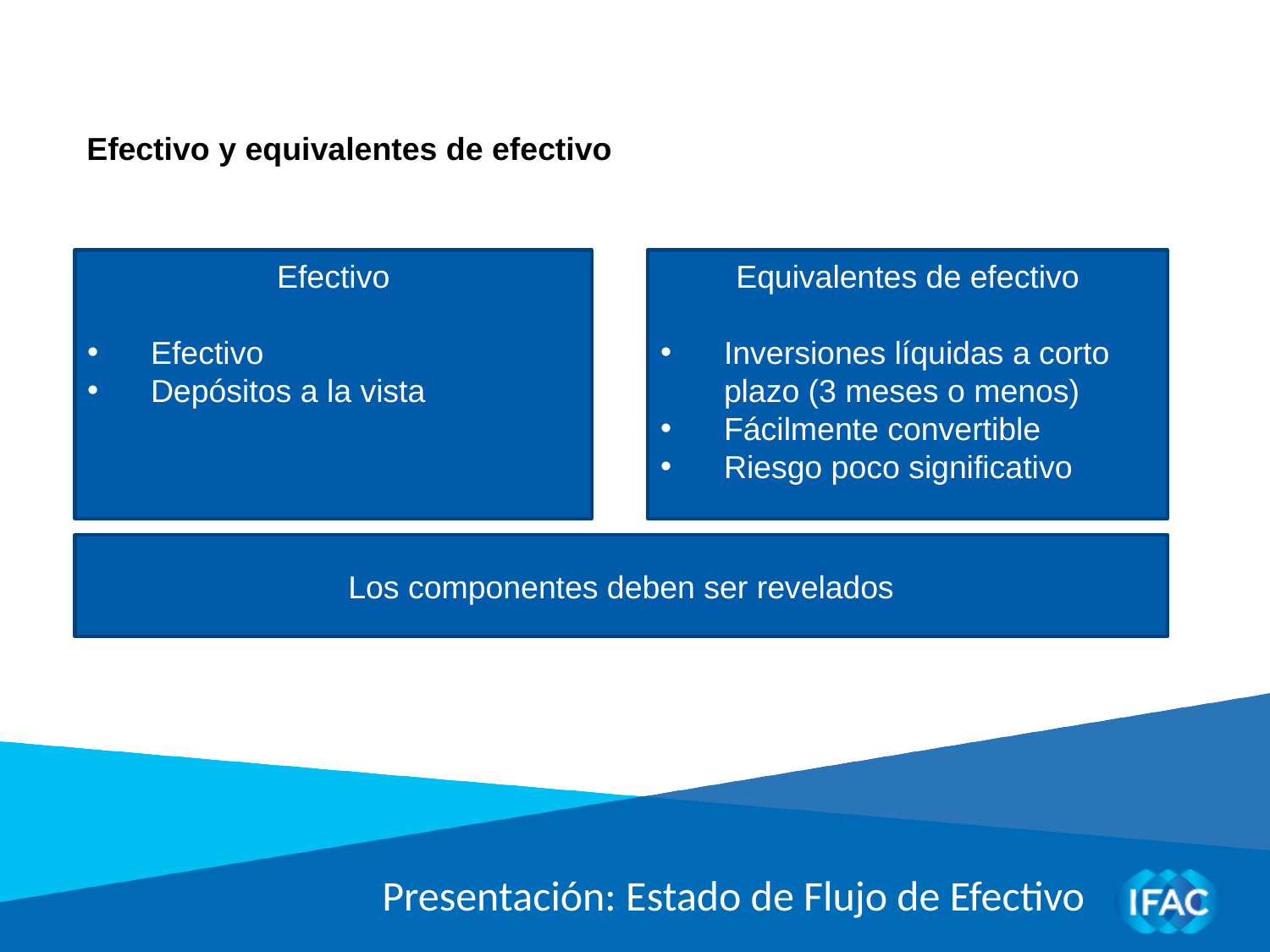

Efectivo y equivalentes de efectivo

Efectivo

Efectivo
Depósitos a la vista
Equivalentes de efectivo

Inversiones líquidas a corto plazo (3 meses o menos)
Fácilmente convertible
Riesgo poco significativo
Los componentes deben ser revelados
Presentación: Estado de Flujo de Efectivo